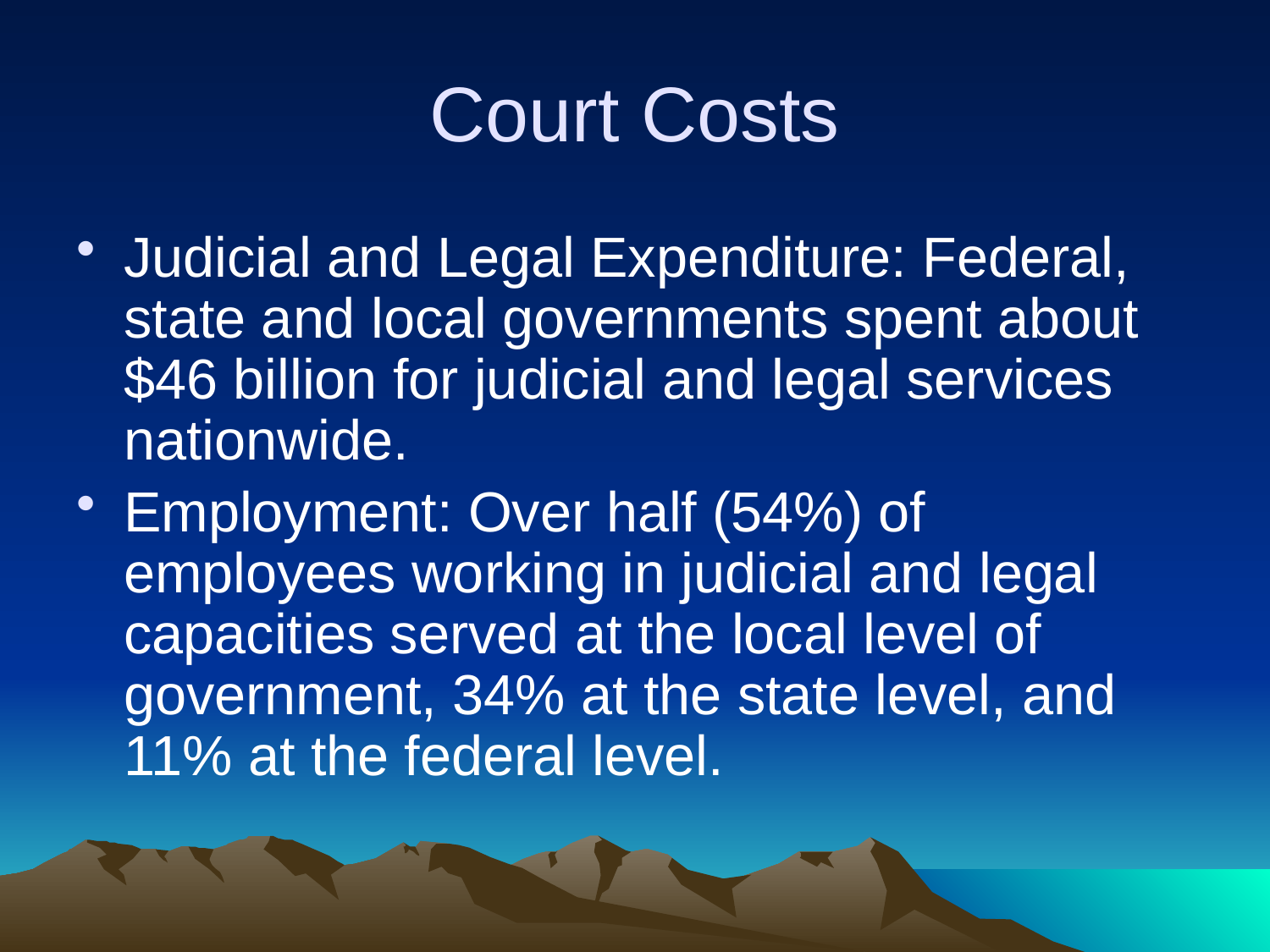

# Court Costs
Judicial and Legal Expenditure: Federal, state and local governments spent about $46 billion for judicial and legal services nationwide.
Employment: Over half (54%) of employees working in judicial and legal capacities served at the local level of government, 34% at the state level, and 11% at the federal level.